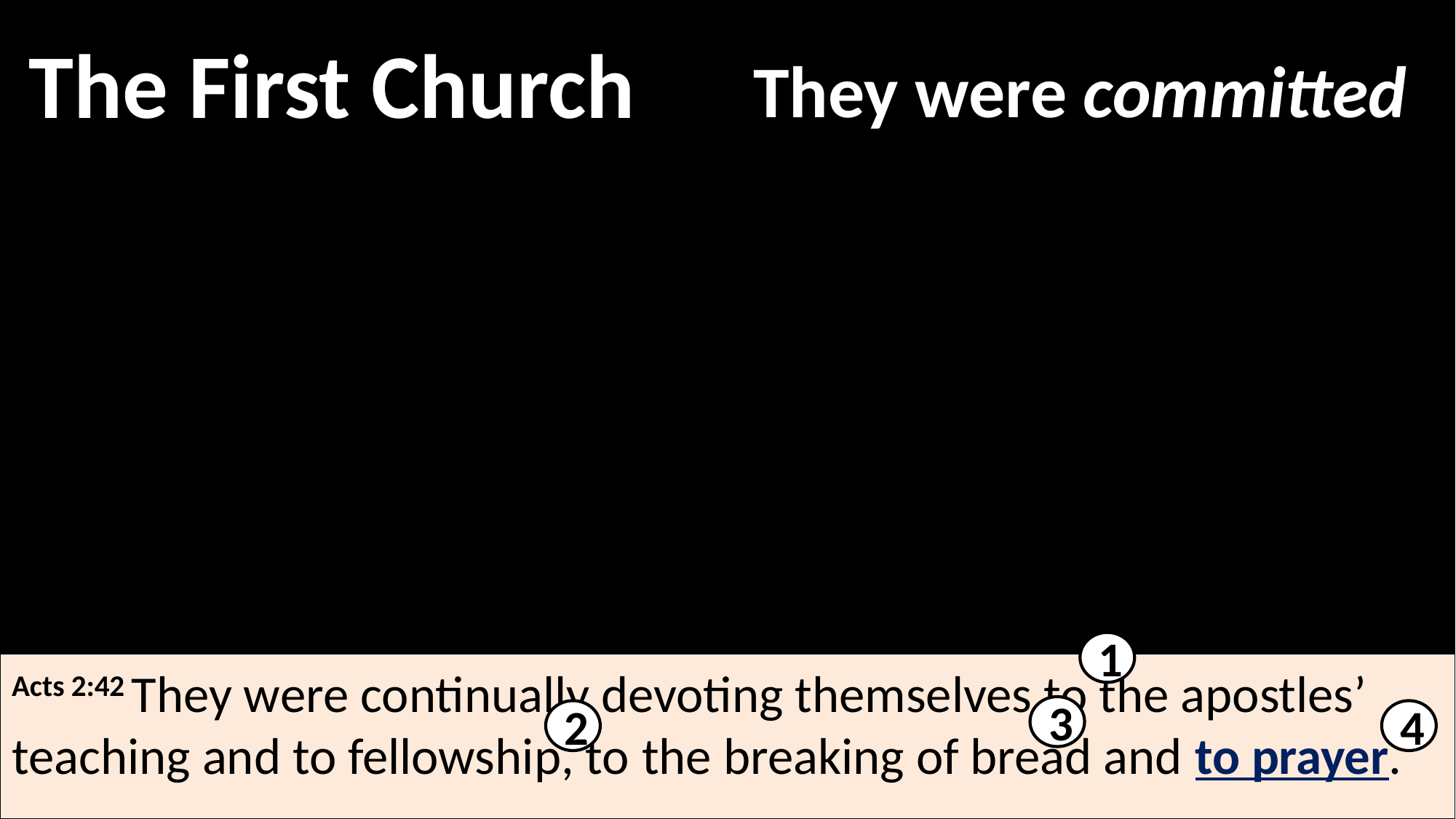

The First Church
They were committed
1
Acts 2:42 They were continually devoting themselves to the apostles’ teaching and to fellowship, to the breaking of bread and to prayer.
3
2
4